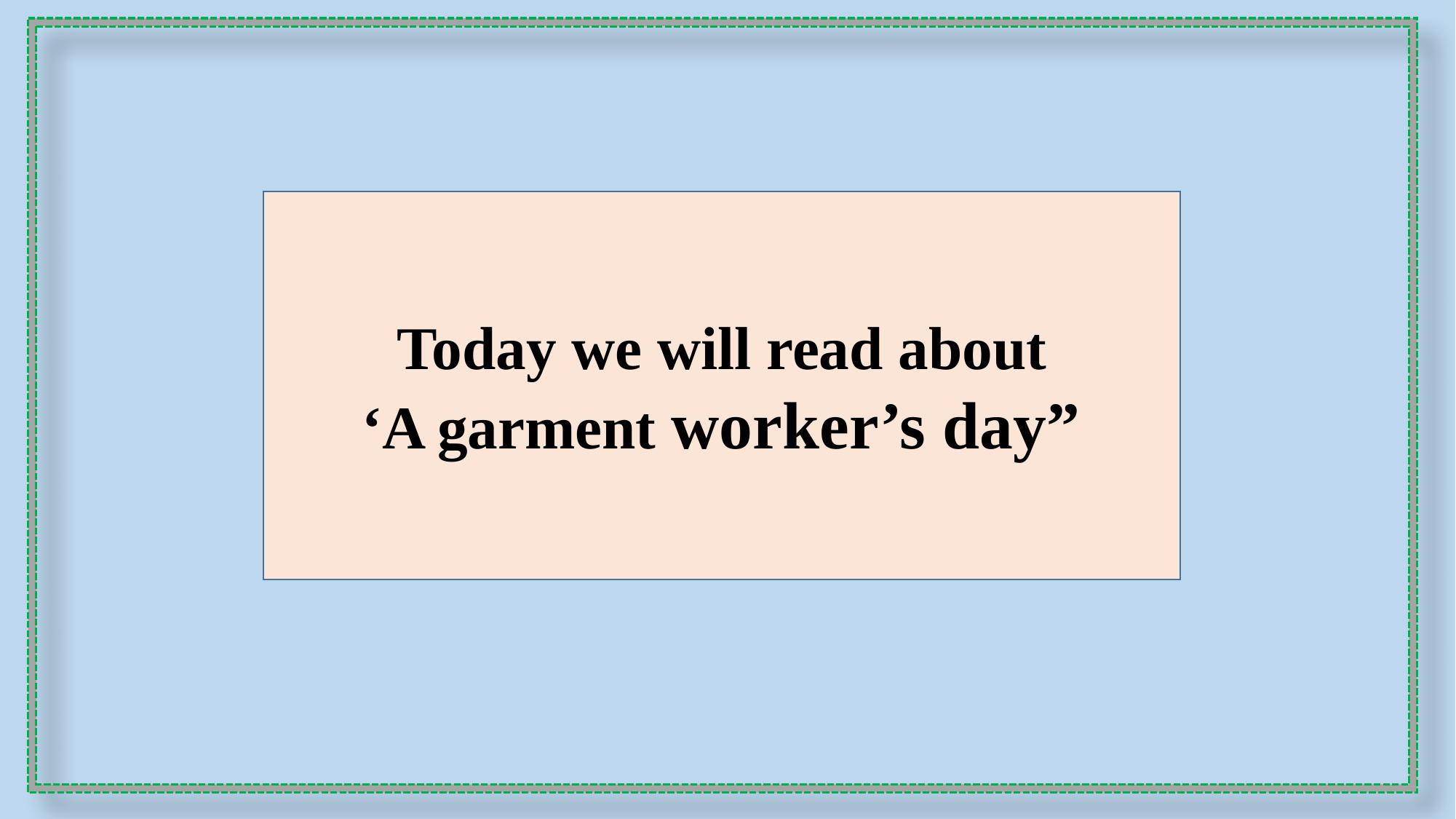

Today we will read about
 ‘A garment worker’s day”